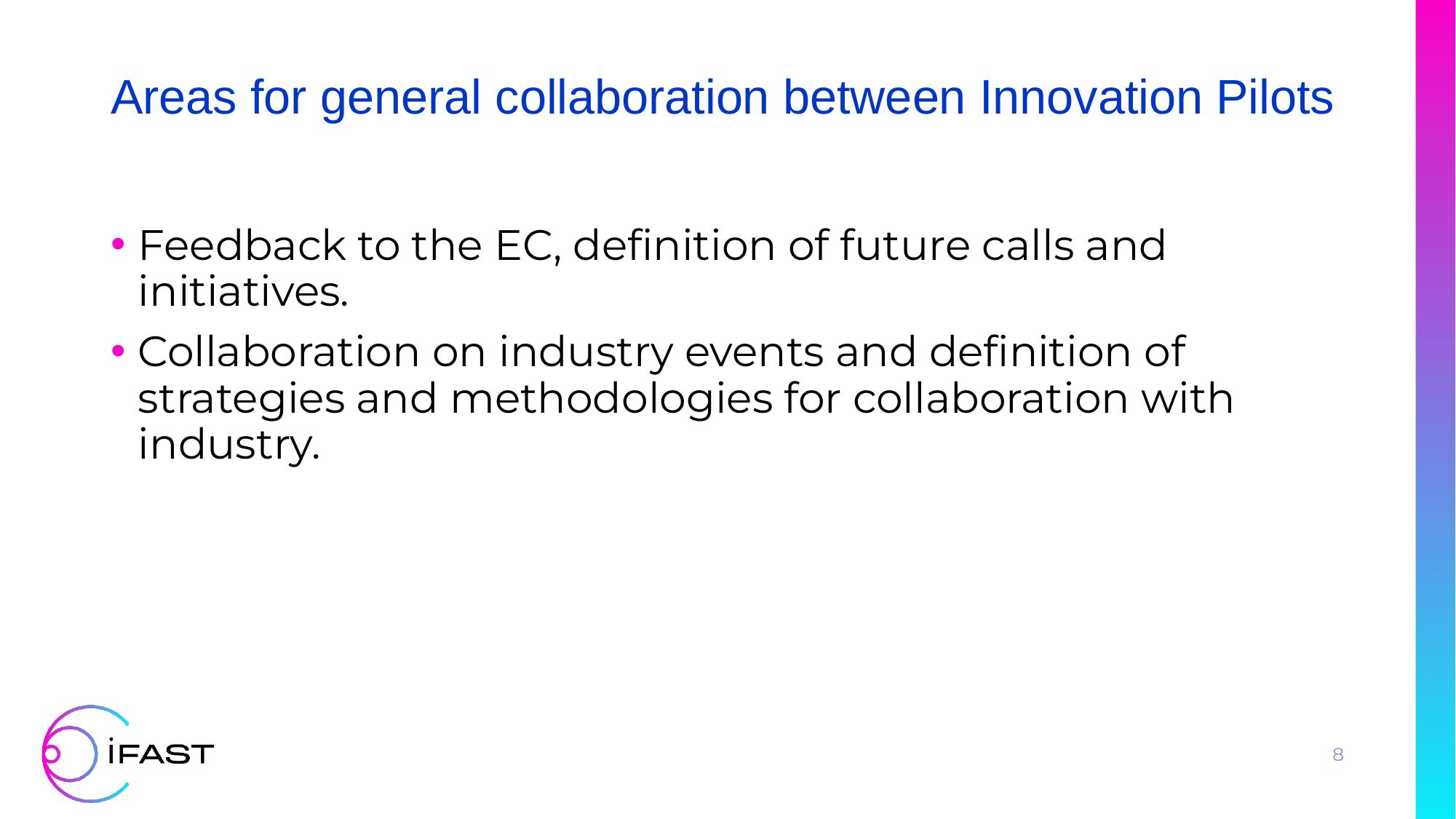

# Areas for general collaboration between Innovation Pilots
Feedback to the EC, definition of future calls and initiatives.
Collaboration on industry events and definition of strategies and methodologies for collaboration with industry.
8